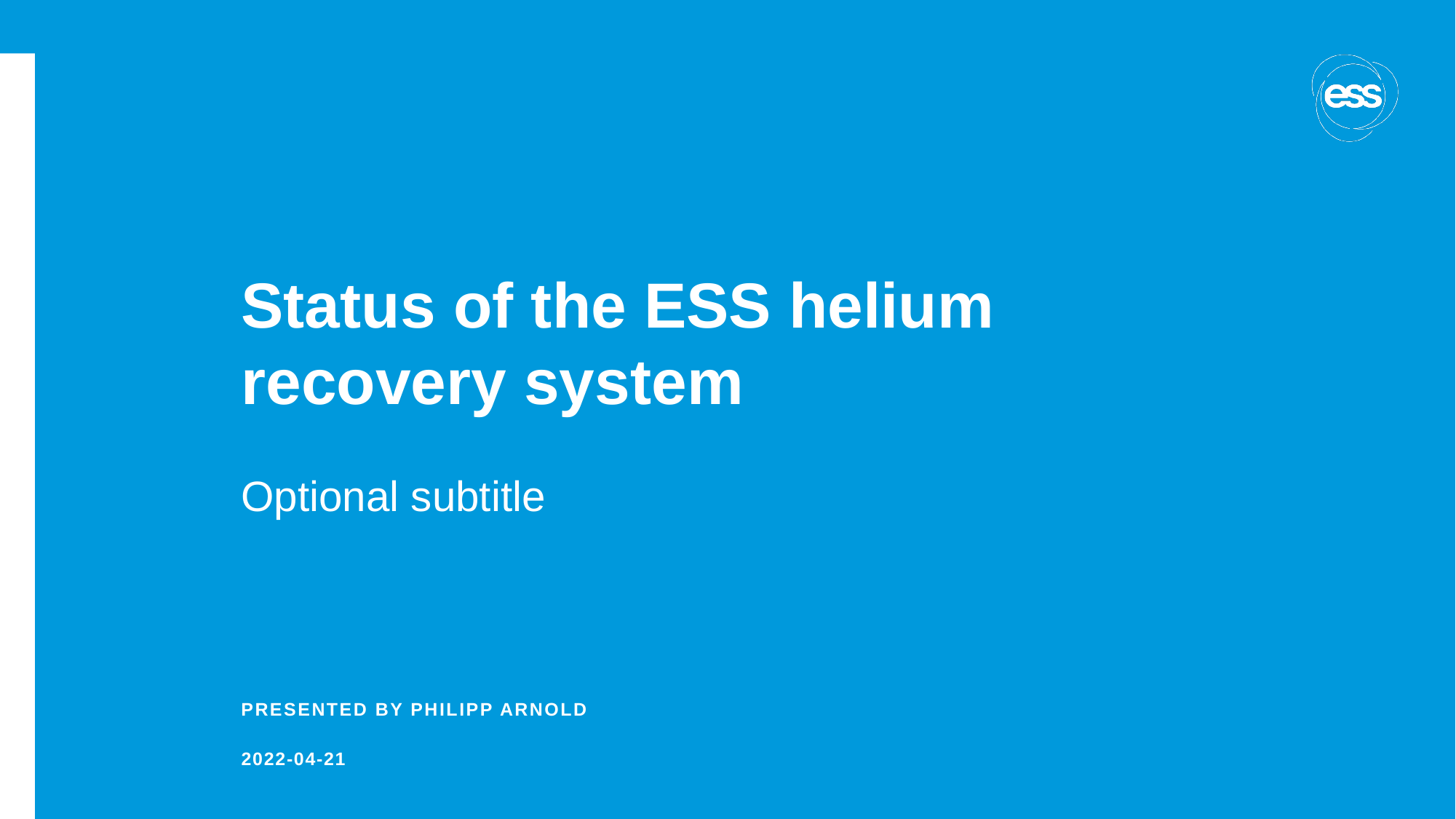

# Status of the ESS helium recovery system
Optional subtitle
PRESENTED BY Philipp Arnold
2022-04-21